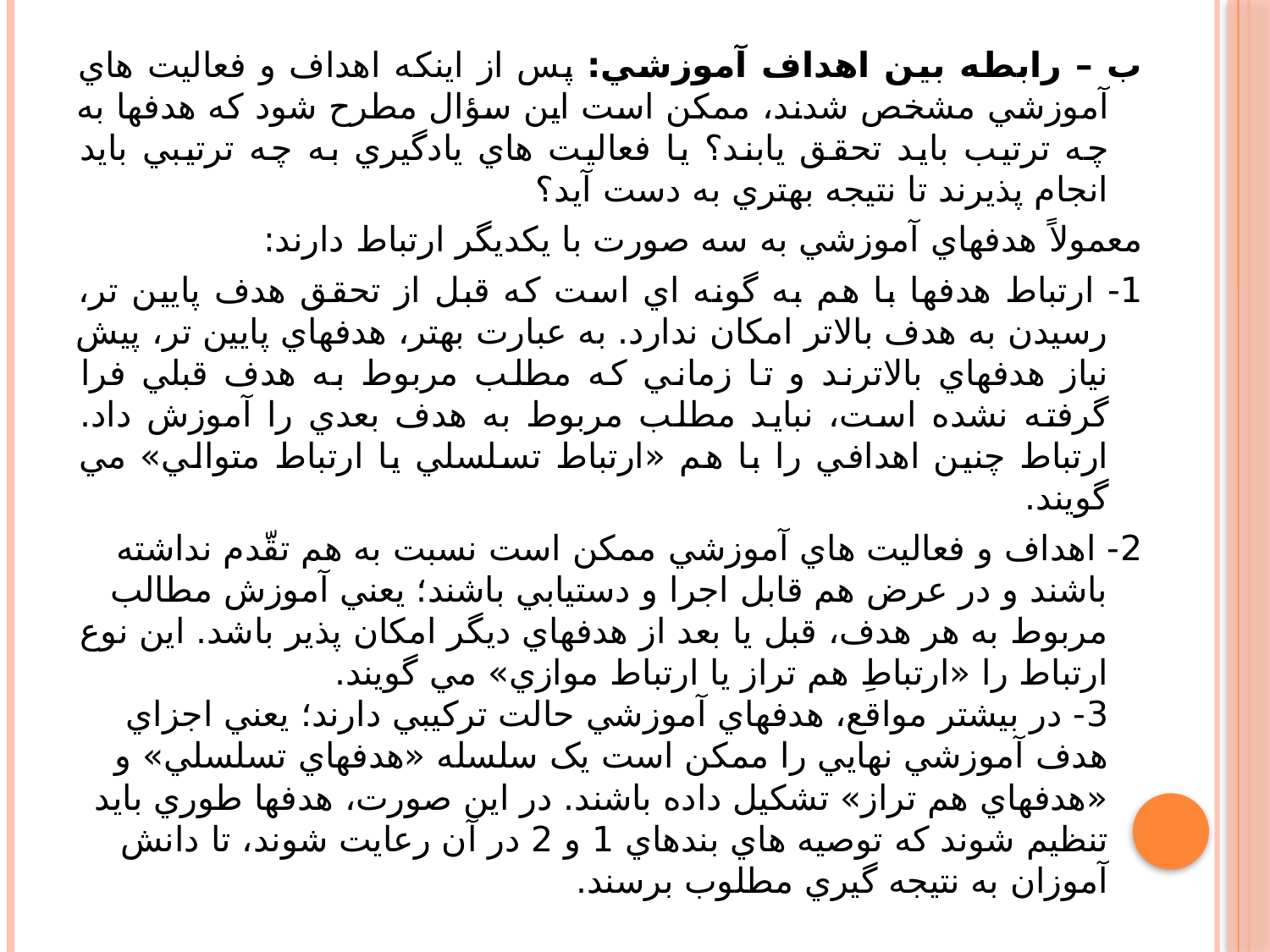

ب – رابطه بين اهداف آموزشي: پس از اينکه اهداف و فعاليت هاي آموزشي مشخص شدند، ممکن است اين سؤال مطرح شود که هدفها به چه ترتيب بايد تحقق يابند؟ يا فعاليت هاي يادگيري به چه ترتيبي بايد انجام پذيرند تا نتيجه بهتري به دست آيد؟
معمولاً هدفهاي آموزشي به سه صورت با يکديگر ارتباط دارند:
1- ارتباط هدفها با هم به گونه اي است که قبل از تحقق هدف پايين تر، رسيدن به هدف بالاتر امکان ندارد. به عبارت بهتر، هدفهاي پايين تر، پيش نياز هدفهاي بالاترند و تا زماني که مطلب مربوط به هدف قبلي فرا گرفته نشده است، نبايد مطلب مربوط به هدف بعدي را آموزش داد. ارتباط چنين اهدافي را با هم «ارتباط تسلسلي يا ارتباط متوالي» مي گويند.
2- اهداف و فعاليت هاي آموزشي ممکن است نسبت به هم تقّدم نداشته باشند و در عرض هم قابل اجرا و دستيابي باشند؛ يعني آموزش مطالب مربوط به هر هدف، قبل يا بعد از هدفهاي ديگر امکان پذير باشد. اين نوع ارتباط را «ارتباطِ هم تراز يا ارتباط موازي» مي گويند.
3- در بيشتر مواقع، هدفهاي آموزشي حالت ترکيبي دارند؛ يعني اجزاي هدف آموزشي نهايي را ممکن است يک سلسله «هدفهاي تسلسلي» و «هدفهاي هم تراز» تشکيل داده باشند. در اين صورت، هدفها طوري بايد تنظيم شوند که توصيه هاي بندهاي 1 و 2 در آن رعايت شوند، تا دانش آموزان به نتيجه گيري مطلوب برسند.